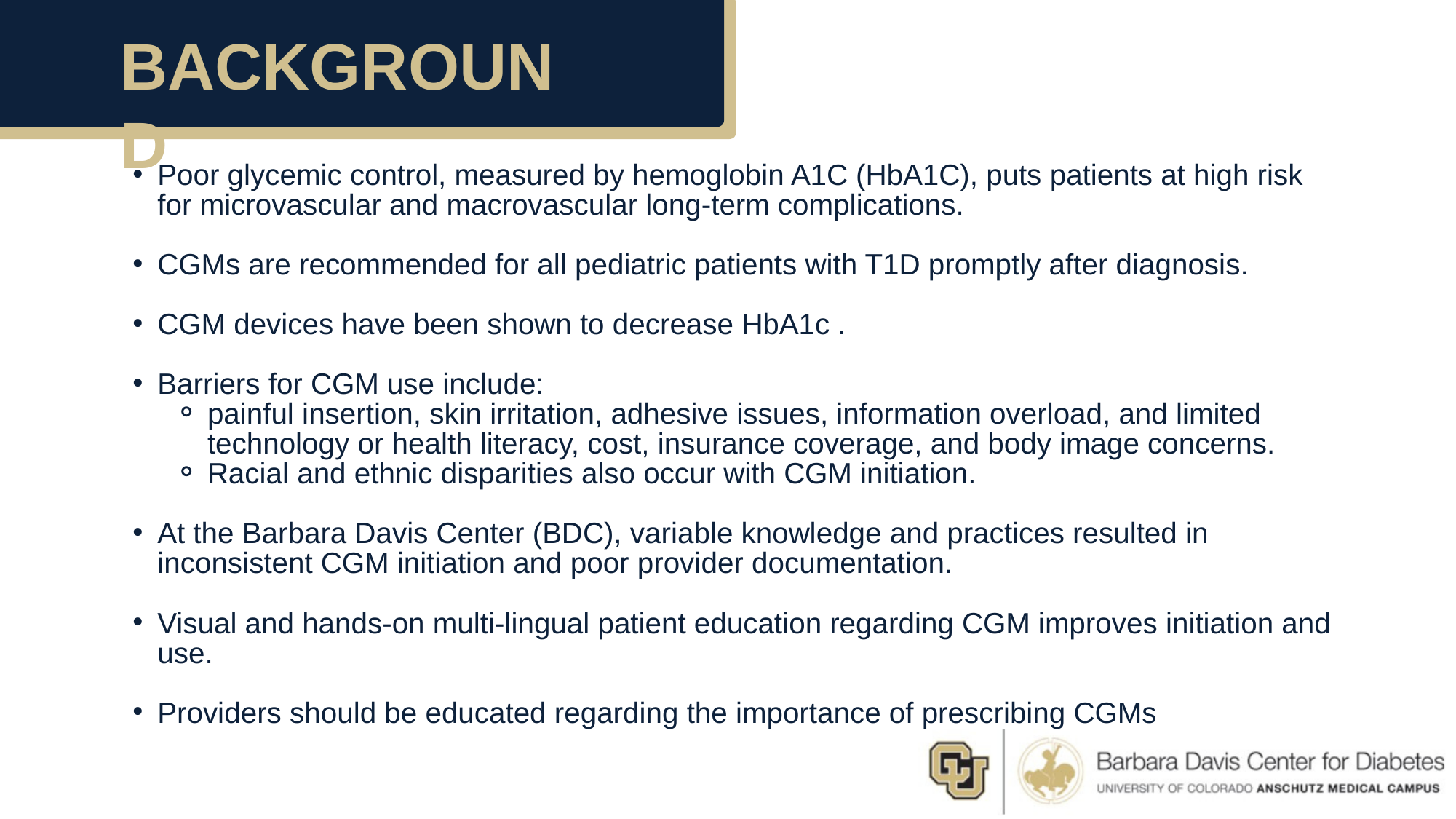

BACKGROUND
Poor glycemic control, measured by hemoglobin A1C (HbA1C), puts patients at high risk for microvascular and macrovascular long-term complications.

CGMs are recommended for all pediatric patients with T1D promptly after diagnosis.

CGM devices have been shown to decrease HbA1c .

Barriers for CGM use include:
painful insertion, skin irritation, adhesive issues, information overload, and limited technology or health literacy, cost, insurance coverage, and body image concerns.
Racial and ethnic disparities also occur with CGM initiation.

At the Barbara Davis Center (BDC), variable knowledge and practices resulted in inconsistent CGM initiation and poor provider documentation.

Visual and hands-on multi-lingual patient education regarding CGM improves initiation and use.

Providers should be educated regarding the importance of prescribing CGMs